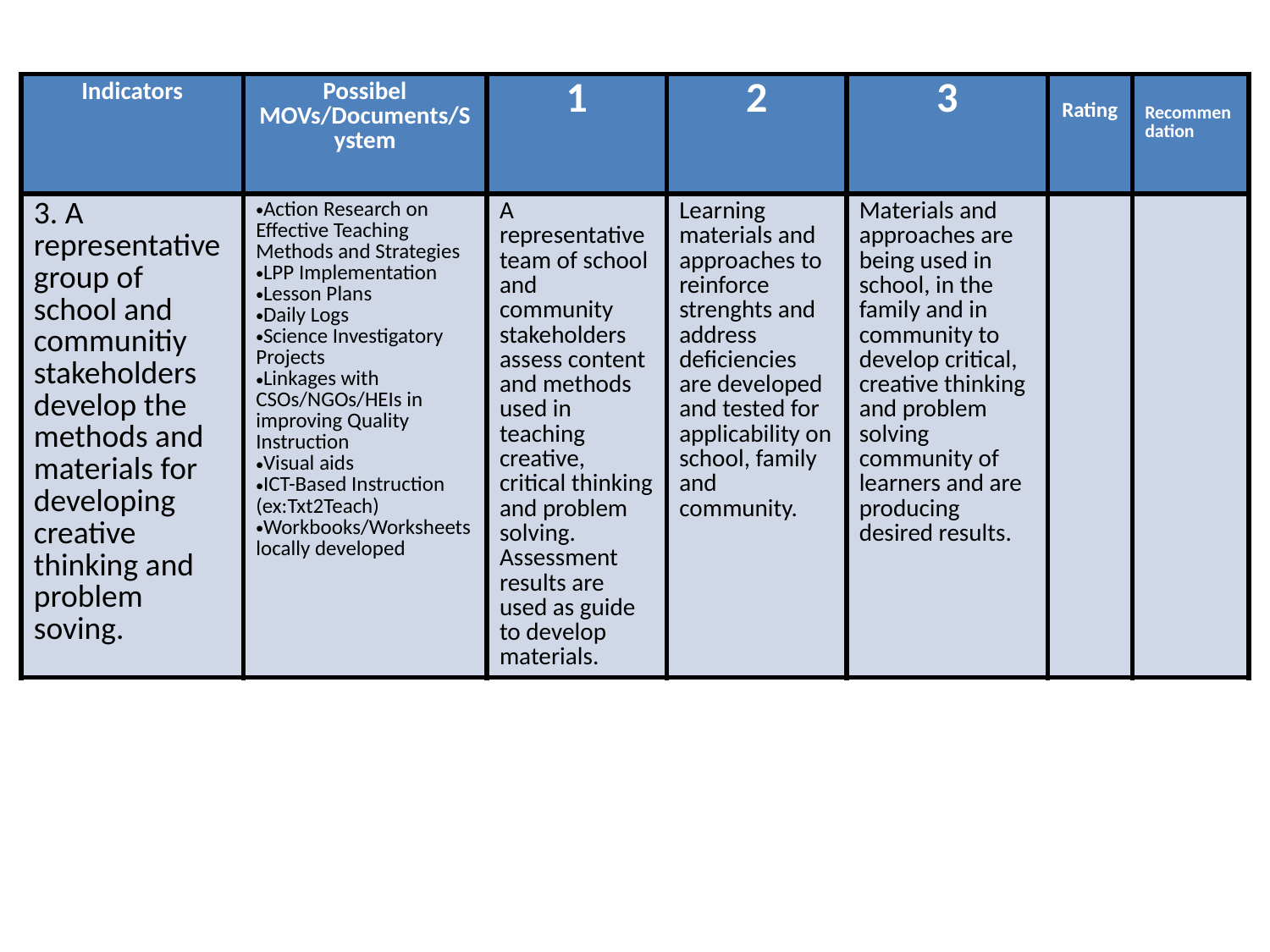

| Indicators | Possibel MOVs/Documents/System | 1 | 2 | 3 | Rating | Recommendation |
| --- | --- | --- | --- | --- | --- | --- |
| 3. A representative group of school and communitiy stakeholders develop the methods and materials for developing creative thinking and problem soving. | Action Research on Effective Teaching Methods and Strategies LPP Implementation Lesson Plans Daily Logs Science Investigatory Projects Linkages with CSOs/NGOs/HEIs in improving Quality Instruction Visual aids ICT-Based Instruction (ex:Txt2Teach) Workbooks/Worksheets locally developed | A representative team of school and community stakeholders assess content and methods used in teaching creative, critical thinking and problem solving. Assessment results are used as guide to develop materials. | Learning materials and approaches to reinforce strenghts and address deficiencies are developed and tested for applicability on school, family and community. | Materials and approaches are being used in school, in the family and in community to develop critical, creative thinking and problem solving community of learners and are producing desired results. |  |  |